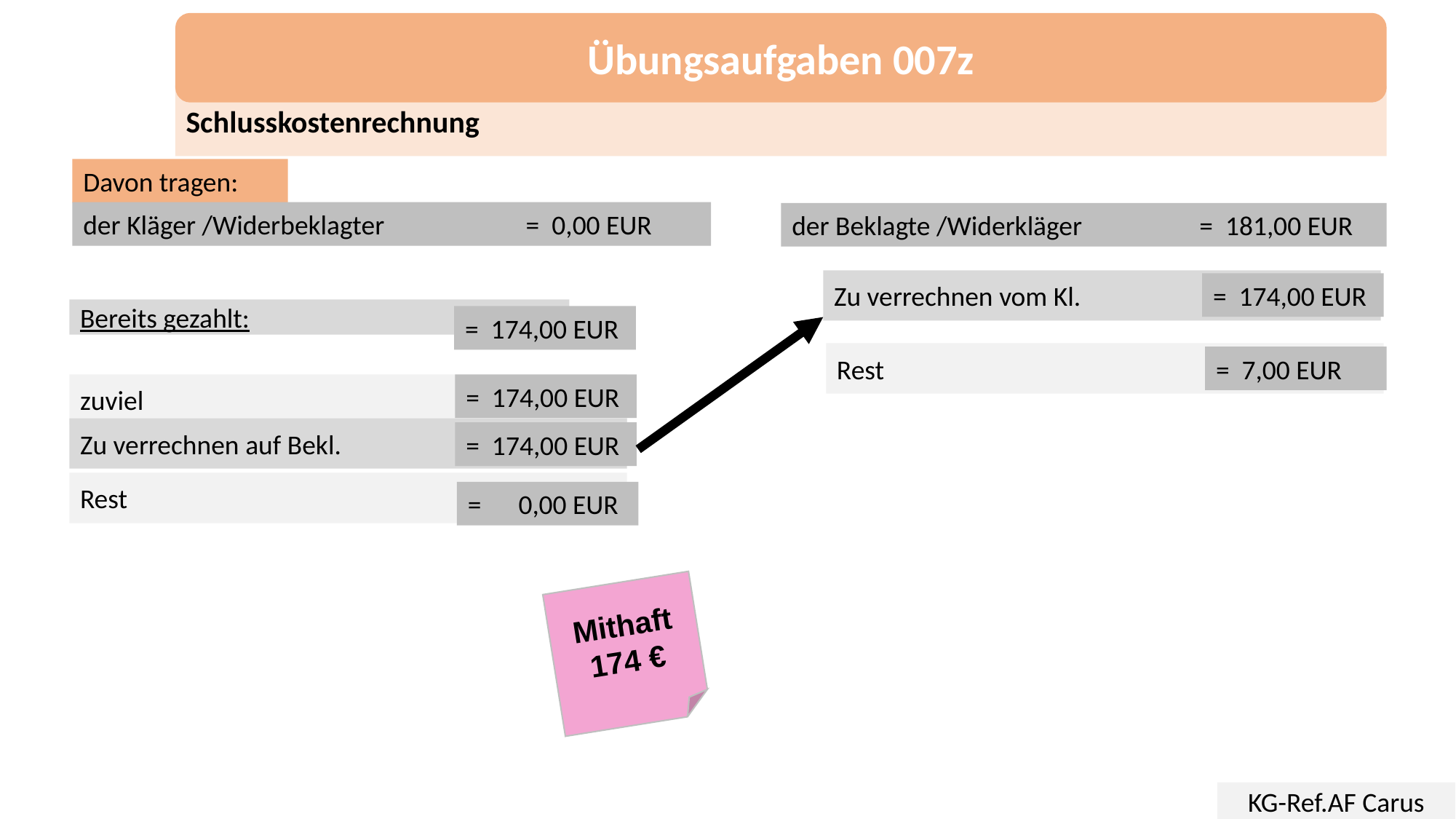

Übungsaufgaben 007z
Schlusskostenrechnung
Davon tragen:
der Kläger /Widerbeklagter		 =  0,00 EUR
der Beklagte /Widerkläger	             =  181,00 EUR
Zu verrechnen vom Kl.
=  174,00 EUR
Bereits gezahlt:
=  174,00 EUR
Rest
=  7,00 EUR
=  174,00 EUR
zuviel
Zu verrechnen auf Bekl.
=  174,00 EUR
Rest
=      0,00 EUR
Mithaft
174 €
KG-Ref.AF Carus